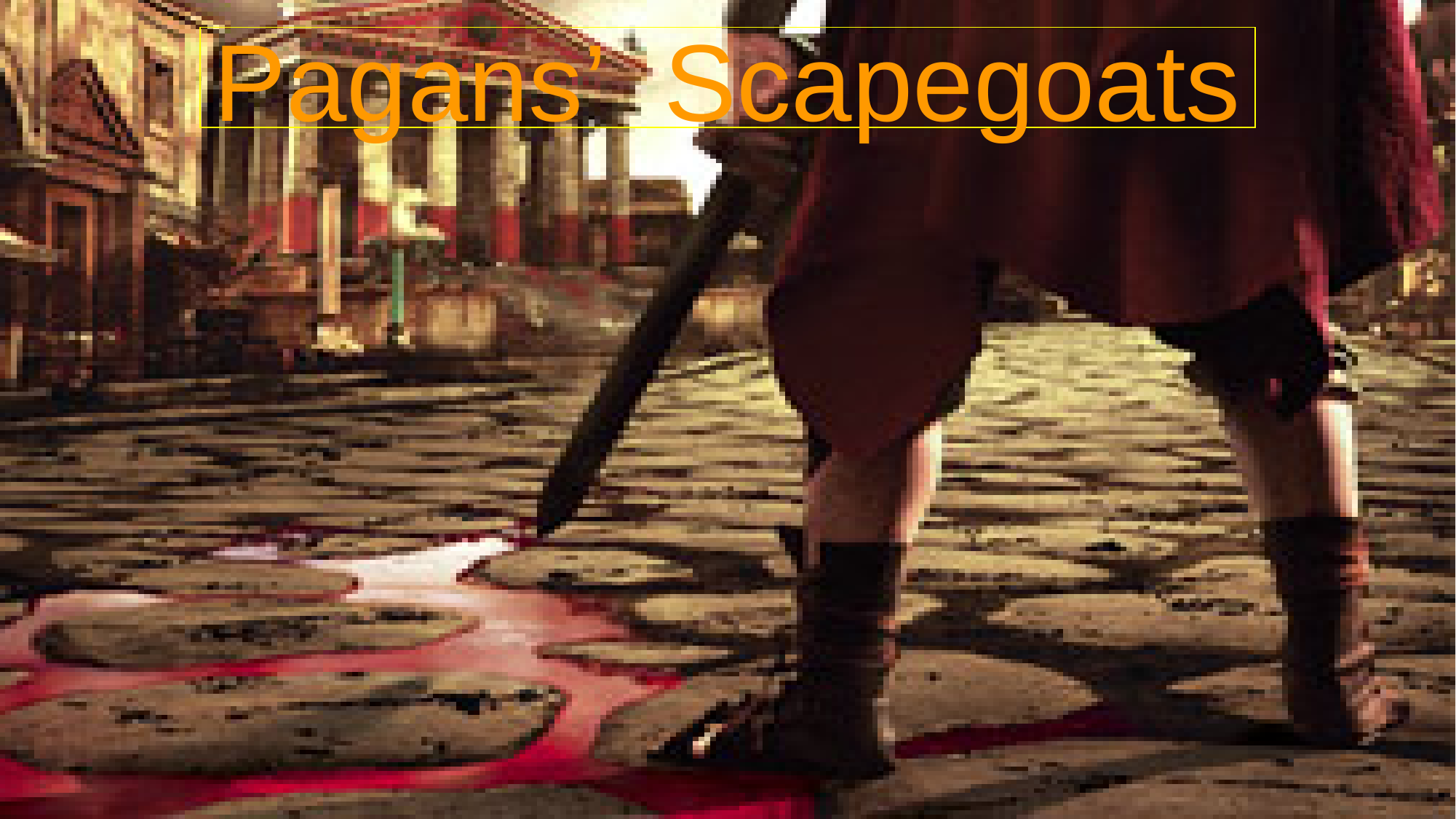

David Lee Burris:
Greek Object Relations Theory Combined With Roman Hubris
# Pagans’  Scapegoats